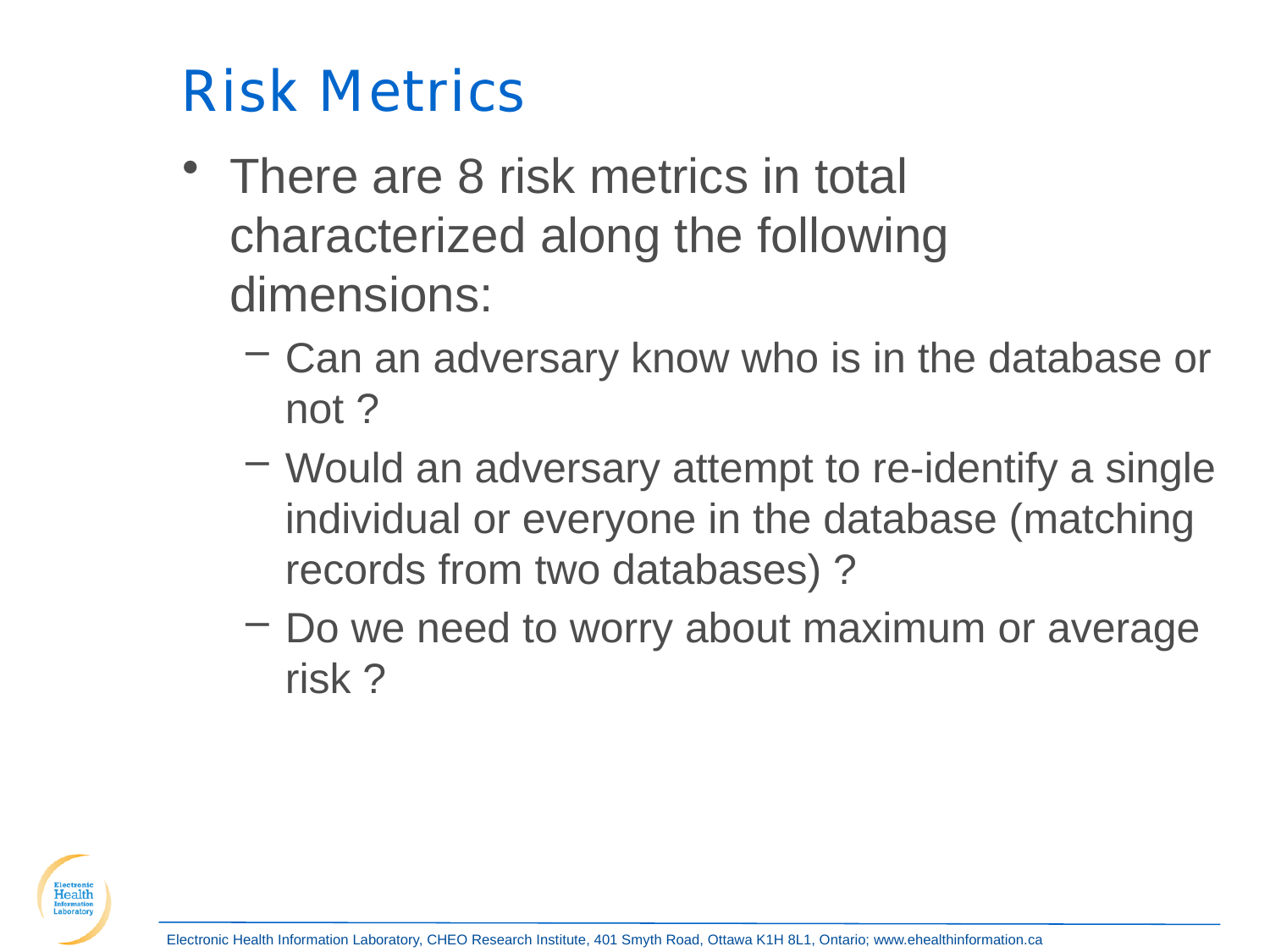

Risk Metrics
There are 8 risk metrics in total characterized along the following dimensions:
Can an adversary know who is in the database or not ?
Would an adversary attempt to re-identify a single individual or everyone in the database (matching records from two databases) ?
Do we need to worry about maximum or average risk ?